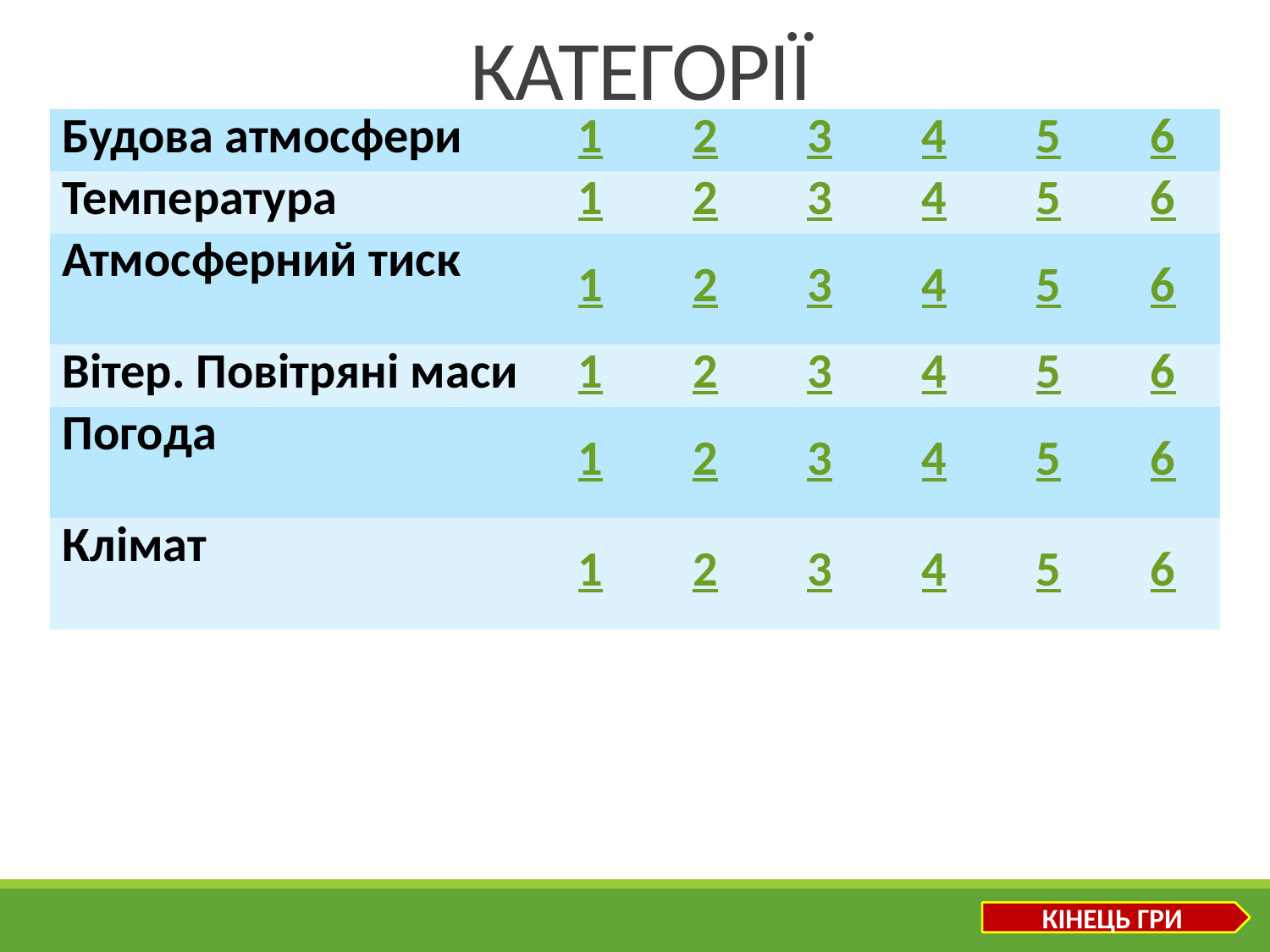

# КАТЕГОРІЇ
| Будова атмосфери | 1 | 2 | 3 | 4 | 5 | 6 |
| --- | --- | --- | --- | --- | --- | --- |
| Температура | 1 | 2 | 3 | 4 | 5 | 6 |
| Атмосферний тиск | 1 | 2 | 3 | 4 | 5 | 6 |
| Вітер. Повітряні маси | 1 | 2 | 3 | 4 | 5 | 6 |
| Погода | 1 | 2 | 3 | 4 | 5 | 6 |
| Клімат | 1 | 2 | 3 | 4 | 5 | 6 |
КІНЕЦЬ ГРИ